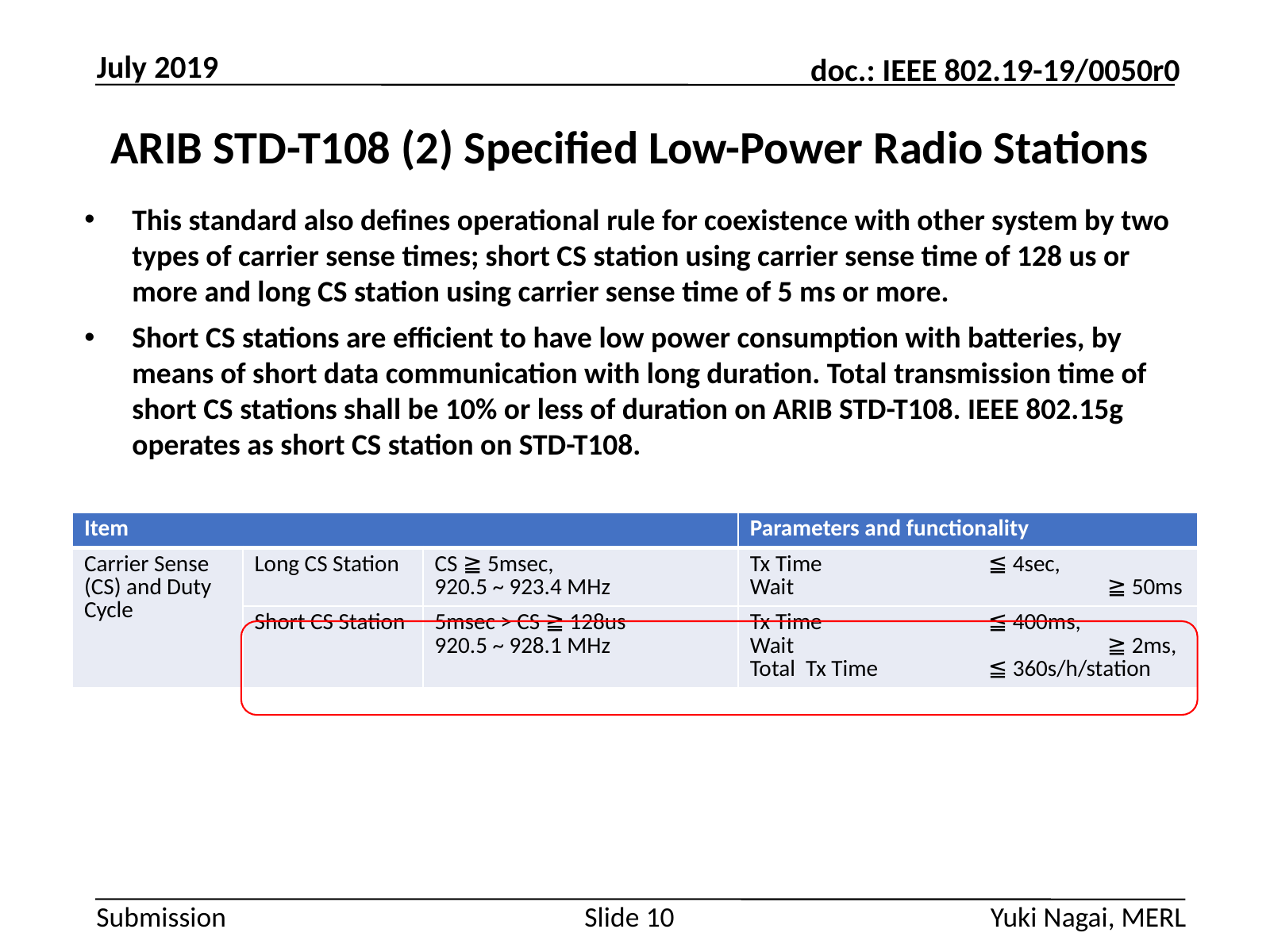

July 2019
# ARIB STD-T108 (2) Specified Low-Power Radio Stations
This standard also defines operational rule for coexistence with other system by two types of carrier sense times; short CS station using carrier sense time of 128 us or more and long CS station using carrier sense time of 5 ms or more.
Short CS stations are efficient to have low power consumption with batteries, by means of short data communication with long duration. Total transmission time of short CS stations shall be 10% or less of duration on ARIB STD-T108. IEEE 802.15g operates as short CS station on STD-T108.
| Item |  |  | Parameters and functionality |
| --- | --- | --- | --- |
| Carrier Sense (CS) and Duty Cycle | Long CS Station | CS ≧ 5msec, 920.5 ~ 923.4 MHz | Tx Time ≦ 4sec, Wait ≧ 50ms |
|  | Short CS Station | 5msec > CS ≧ 128us 920.5 ~ 928.1 MHz | Tx Time ≦ 400ms, Wait ≧ 2ms, Total Tx Time ≦ 360s/h/station |

Slide 10
Yuki Nagai, MERL